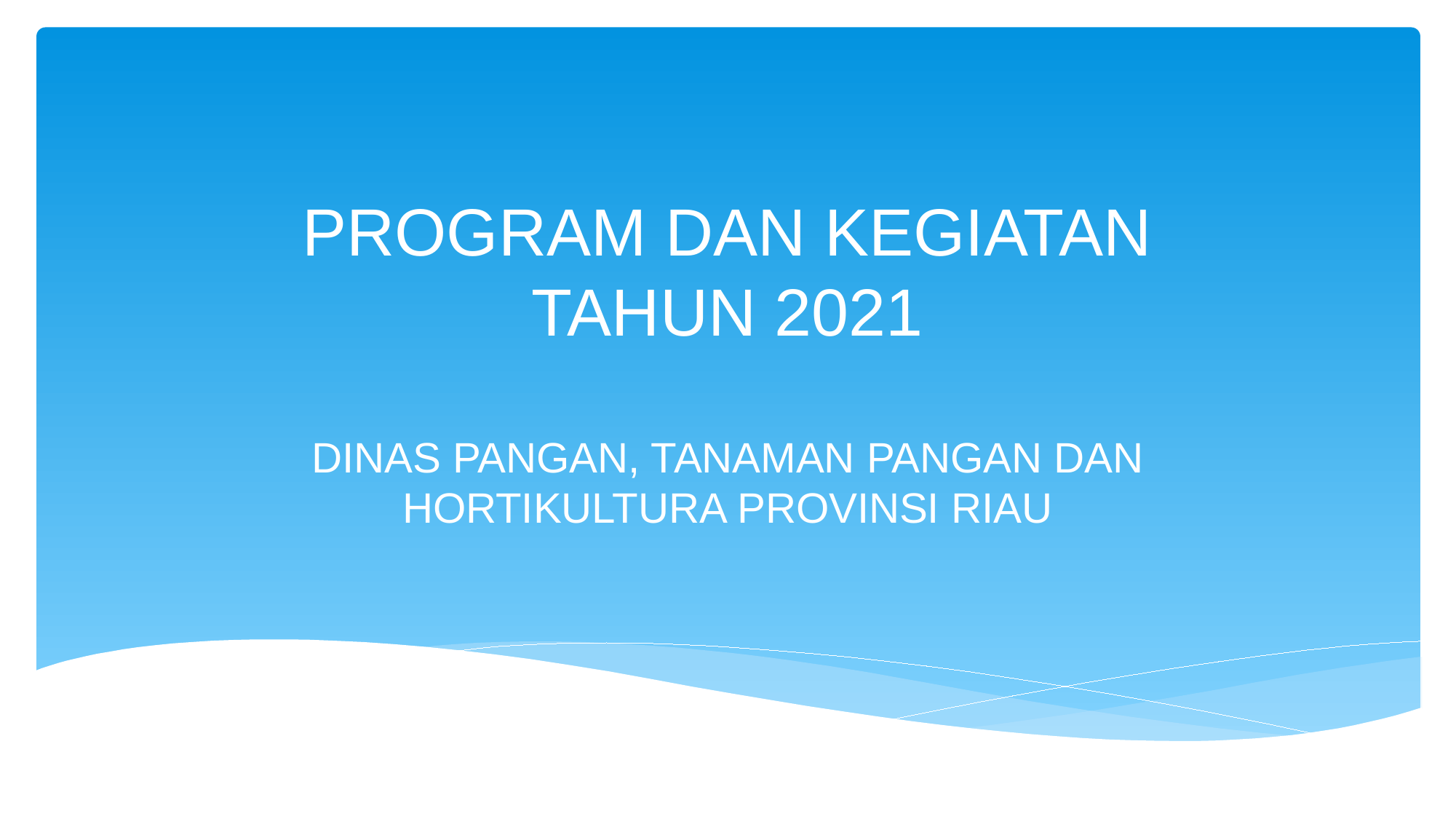

# PROGRAM DAN KEGIATAN TAHUN 2021
DINAS PANGAN, TANAMAN PANGAN DAN HORTIKULTURA PROVINSI RIAU